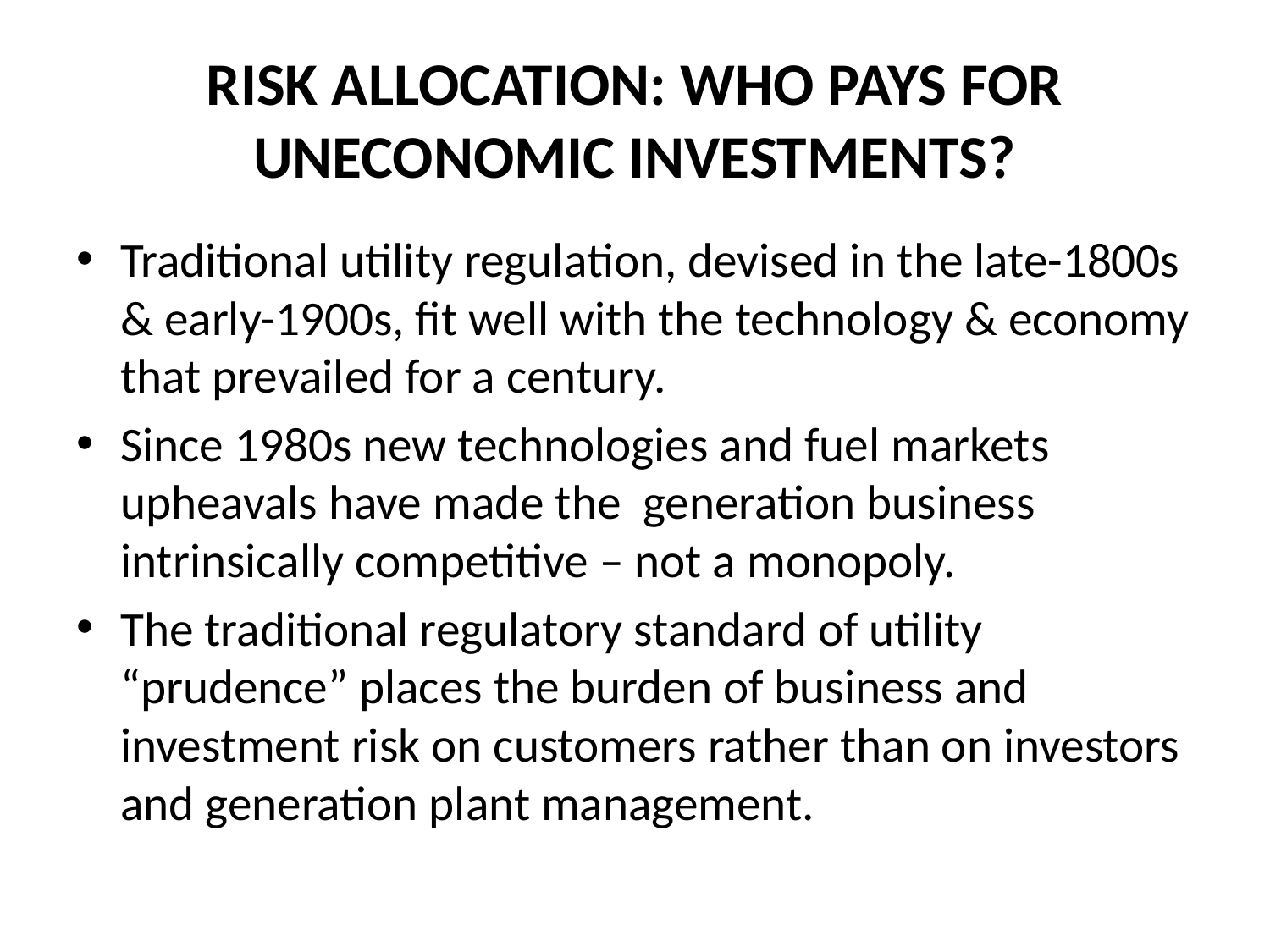

# RISK ALLOCATION: WHO PAYS FOR UNECONOMIC INVESTMENTS?
Traditional utility regulation, devised in the late-1800s & early-1900s, fit well with the technology & economy that prevailed for a century.
Since 1980s new technologies and fuel markets upheavals have made the  generation business intrinsically competitive – not a monopoly.
The traditional regulatory standard of utility “prudence” places the burden of business and investment risk on customers rather than on investors and generation plant management.